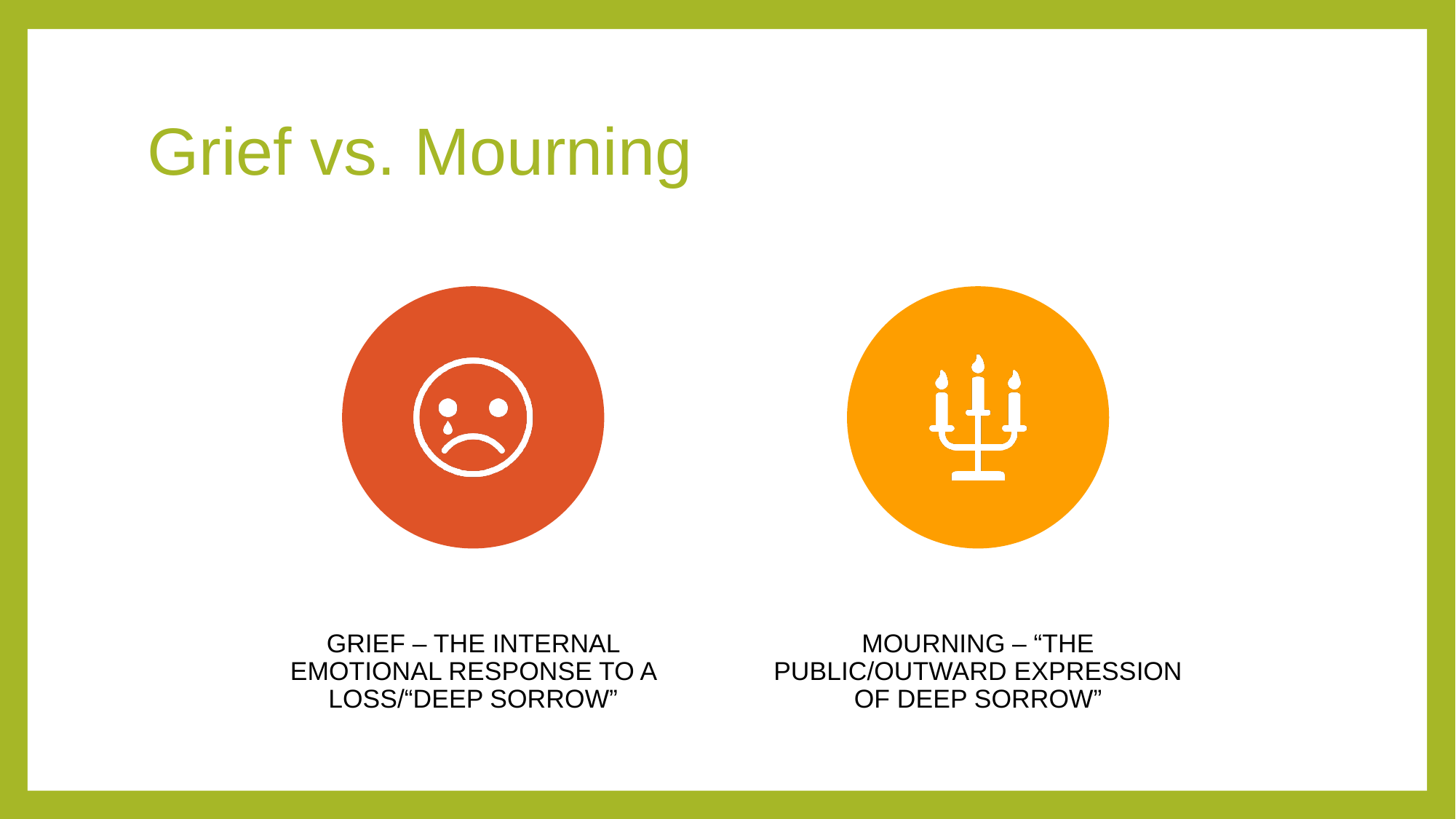

# Grief vs. Mourning
Grief – The internal emotional response to a loss/“Deep sorrow”
Mourning – “The public/outward expression of deep sorrow”